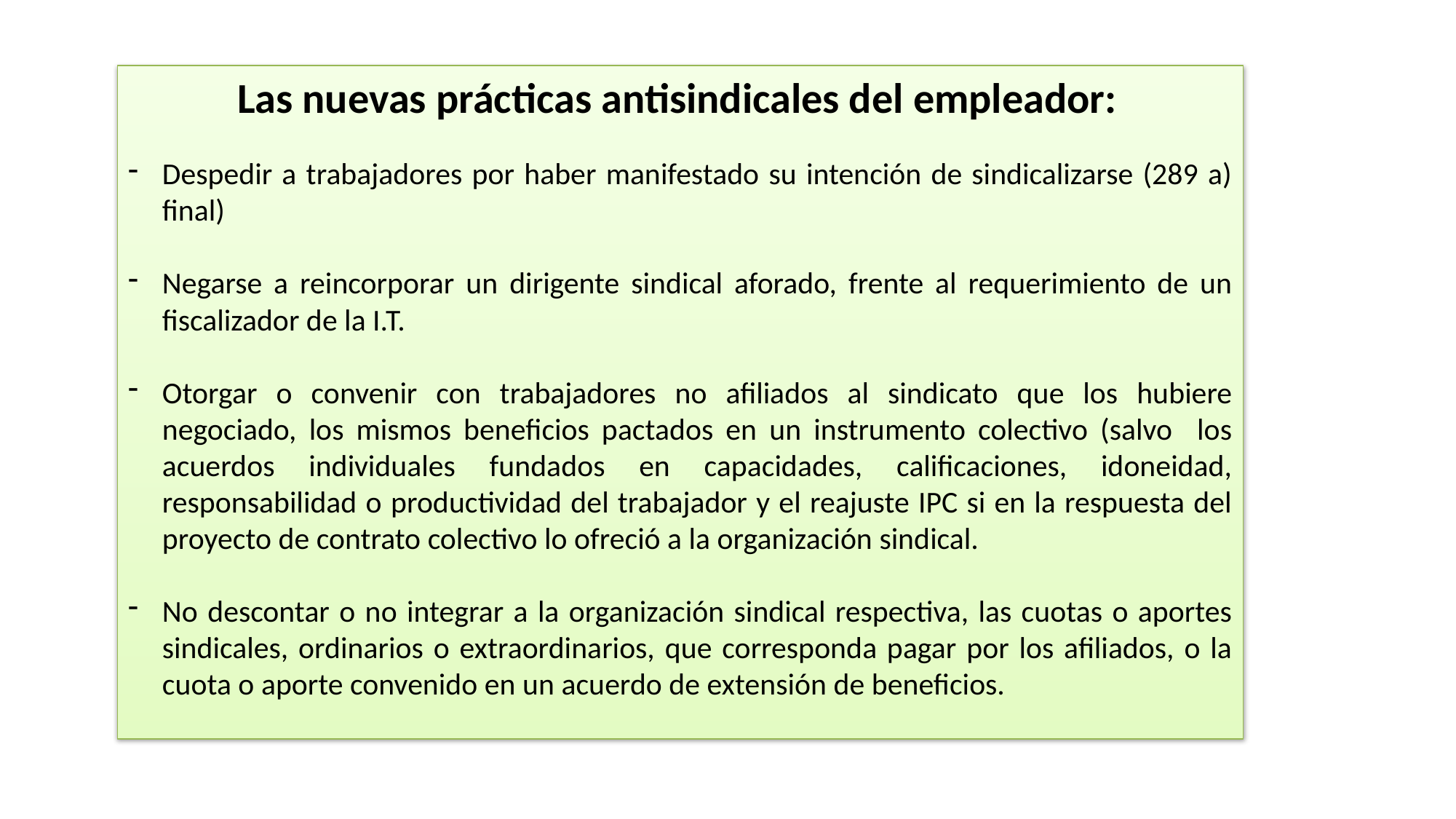

Las nuevas prácticas antisindicales del empleador:

Despedir a trabajadores por haber manifestado su intención de sindicalizarse (289 a) final)

Negarse a reincorporar un dirigente sindical aforado, frente al requerimiento de un fiscalizador de la I.T.

Otorgar o convenir con trabajadores no afiliados al sindicato que los hubiere negociado, los mismos beneficios pactados en un instrumento colectivo (salvo  los acuerdos individuales fundados en capacidades, calificaciones, idoneidad, responsabilidad o productividad del trabajador y el reajuste IPC si en la respuesta del proyecto de contrato colectivo lo ofreció a la organización sindical.

No descontar o no integrar a la organización sindical respectiva, las cuotas o aportes sindicales, ordinarios o extraordinarios, que corresponda pagar por los afiliados, o la cuota o aporte convenido en un acuerdo de extensión de beneficios.